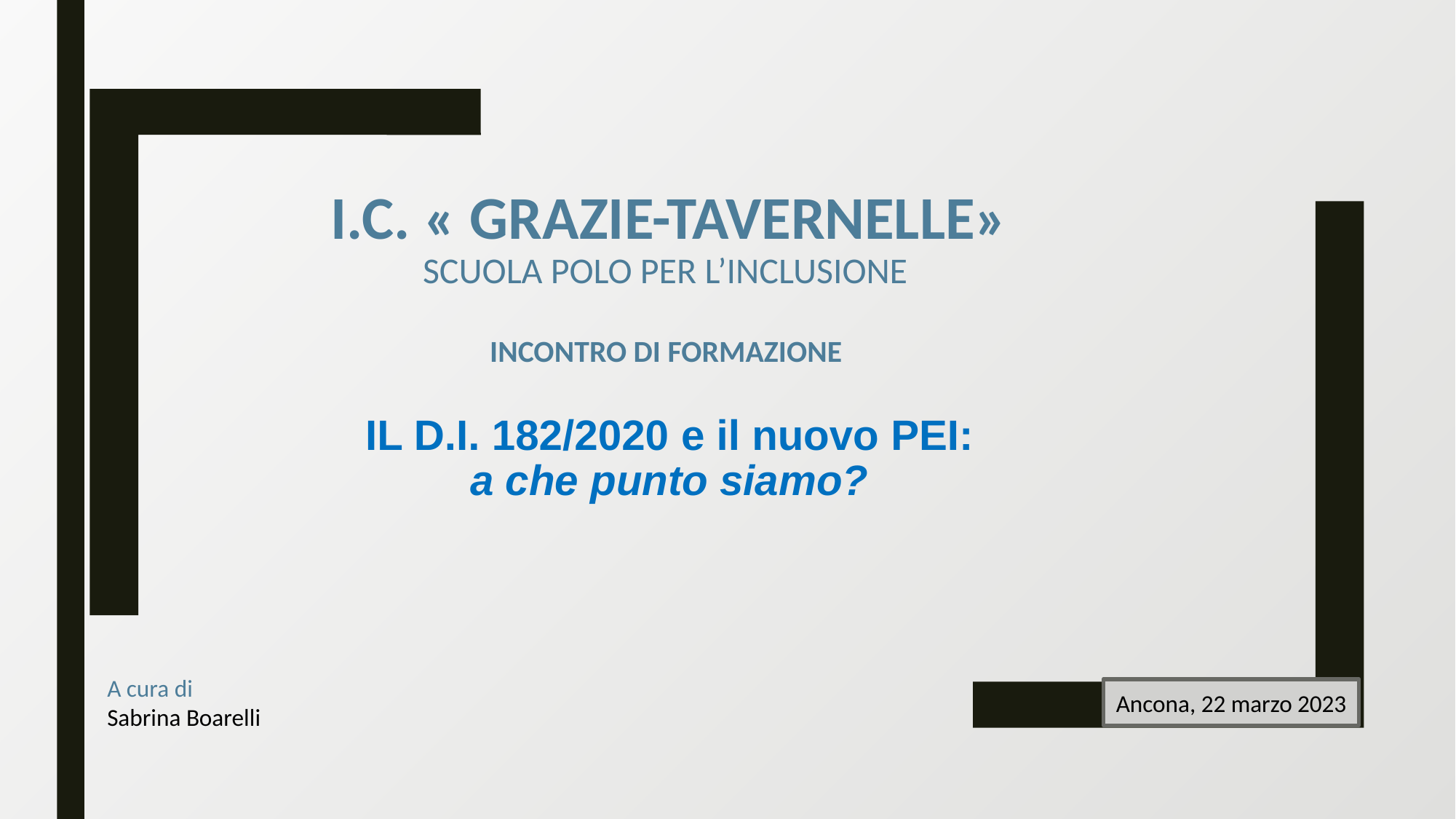

# I.C. « Grazie-Tavernelle» Scuola polo per l’inclusione INCONTRO di Formazione Il D.I. 182/2020 e il nuovo PEI: a che punto siamo?

A cura di
Sabrina Boarelli
Ancona, 22 marzo 2023